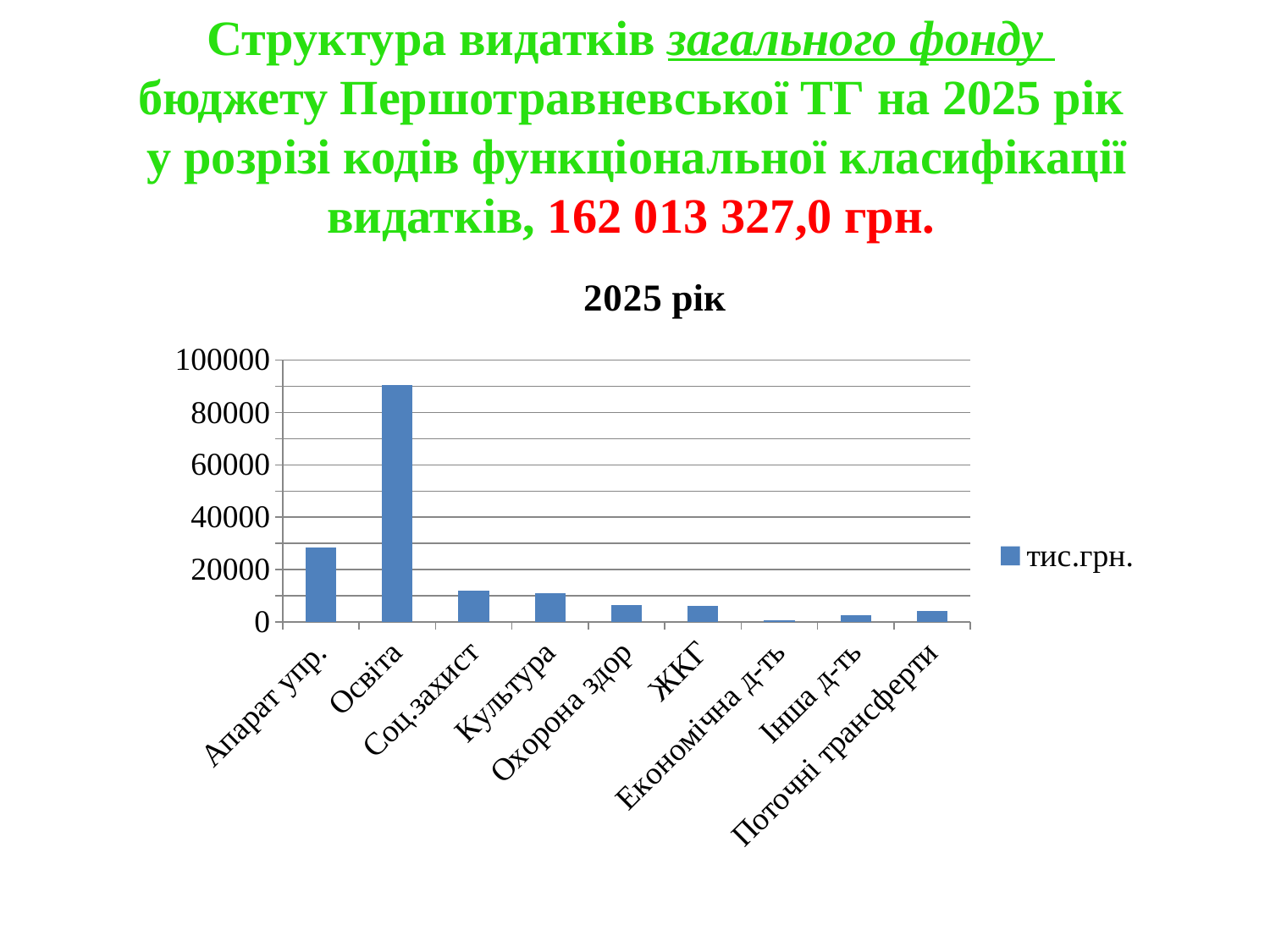

Структура видатків загального фонду
бюджету Першотравневської ТГ на 2025 рік
 у розрізі кодів функціональної класифікації видатків, 162 013 327,0 грн.

### Chart: 2025 рік

| Category | тис.грн. |
|---|---|
| Апарат упр. | 28469.653999999995 |
| Освіта | 90464.165 |
| Соц.захист | 11918.011 |
| Культура | 11138.354999999998 |
| Охорона здор | 6564.548 |
| ЖКГ | 6124.932999999999 |
| Економічна д-ть | 729.0 |
| Інша д-ть | 2532.95 |
| Поточні трансферти | 4071.711 |